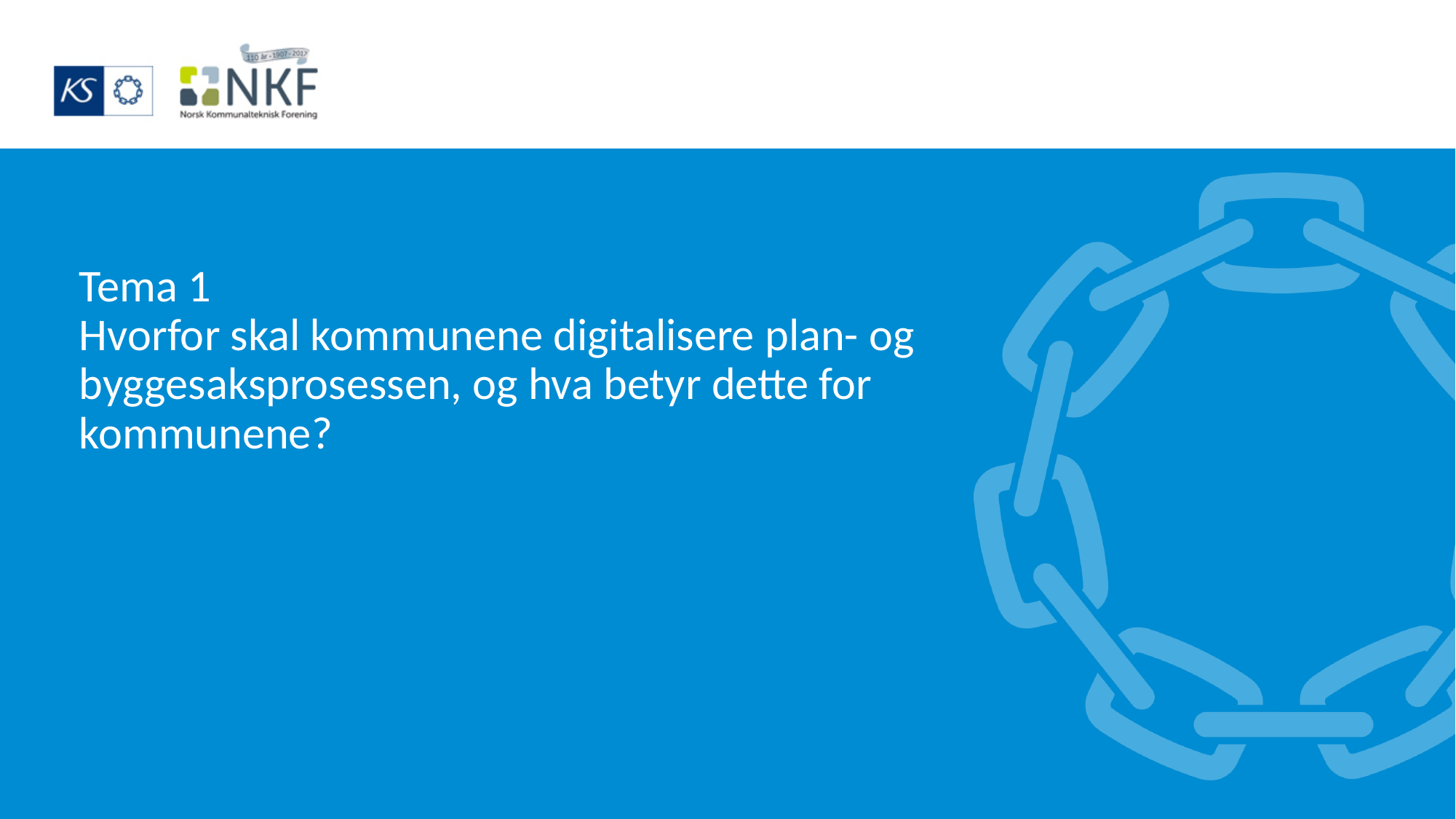

# Tema 1 Hvorfor skal kommunene digitalisere plan- og byggesaksprosessen, og hva betyr dette for kommunene?